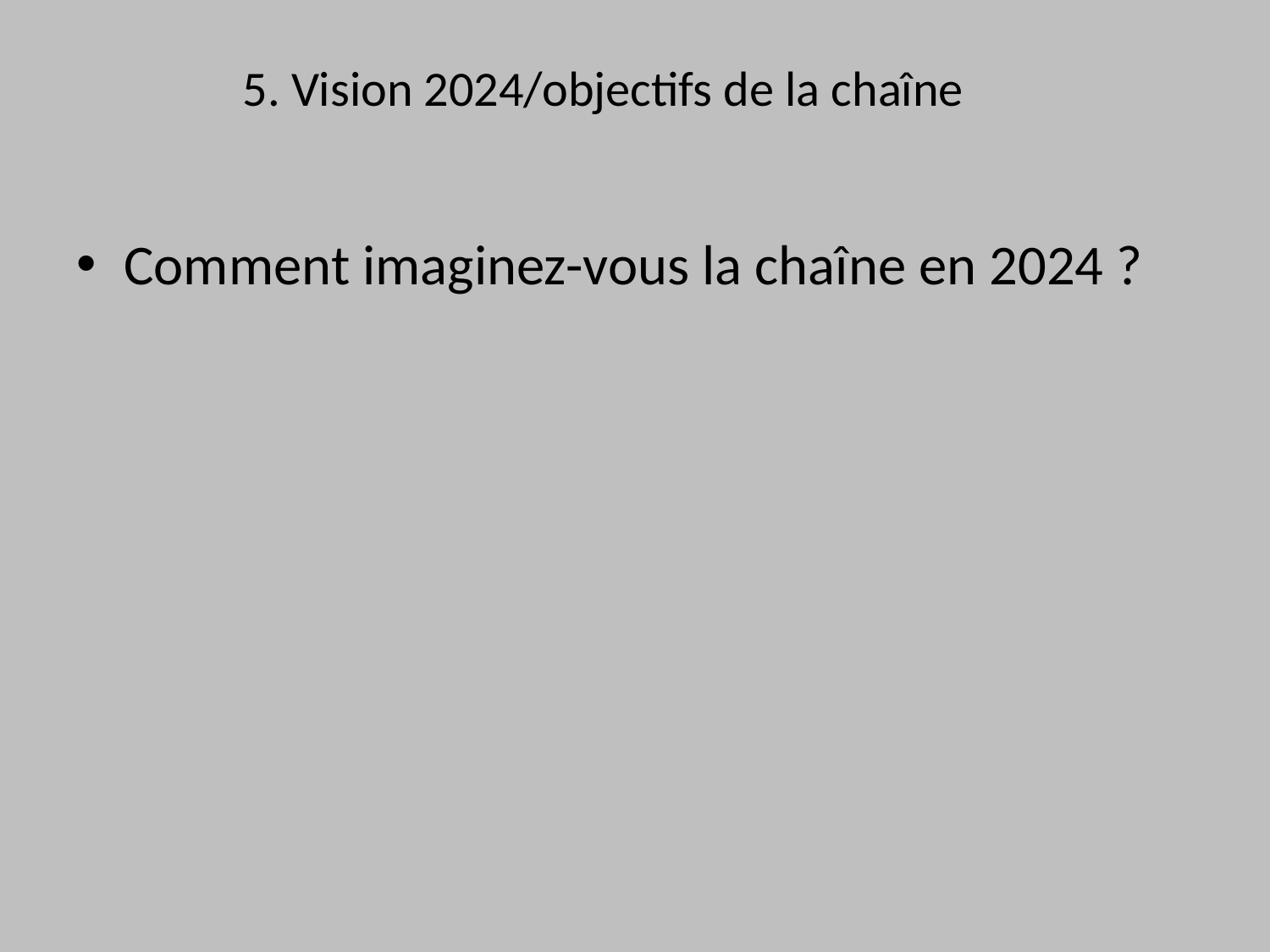

5. Vision 2024/objectifs de la chaîne
Comment imaginez-vous la chaîne en 2024 ?